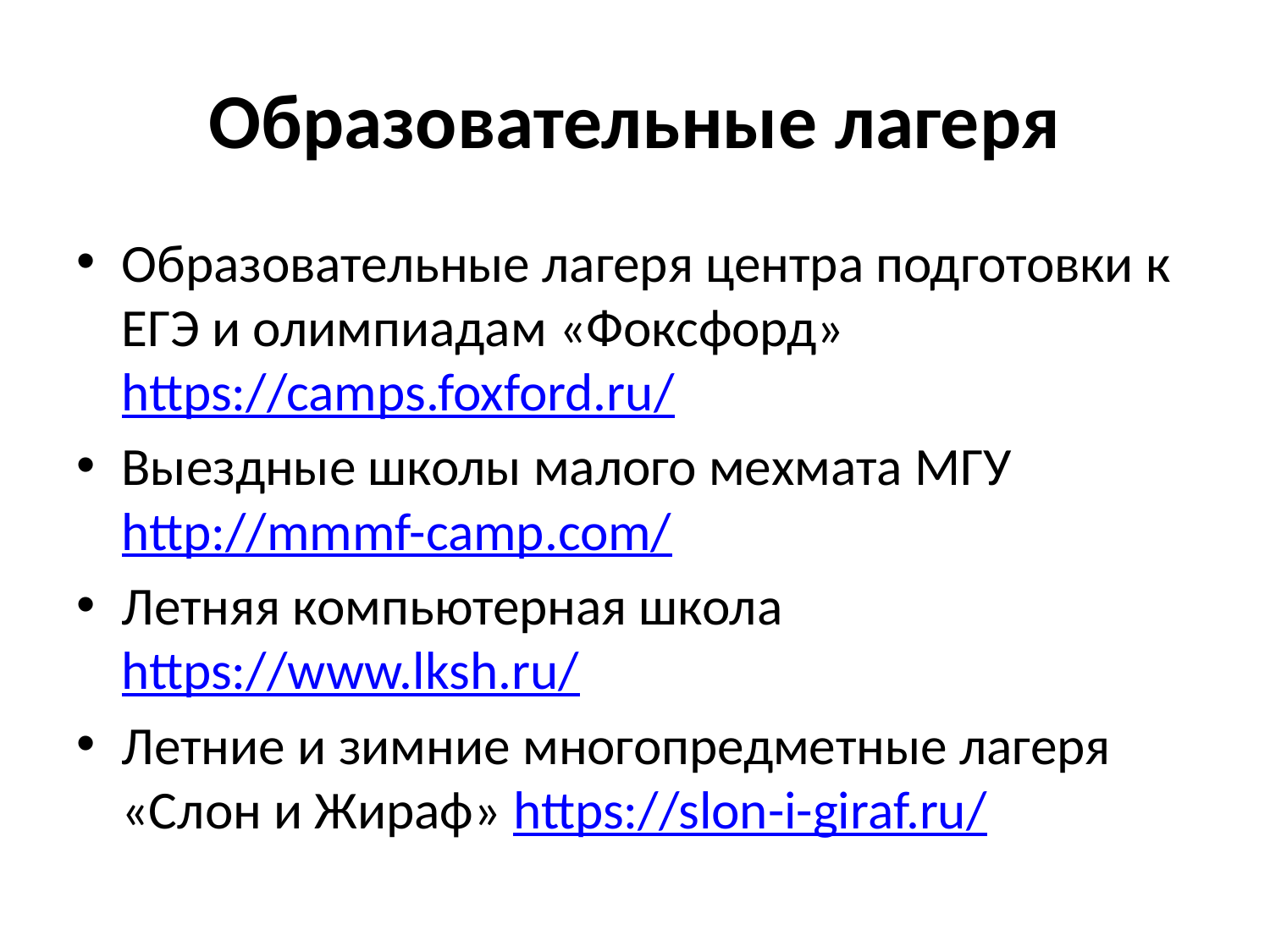

# Образовательные лагеря
Образовательные лагеря центра подготовки к ЕГЭ и олимпиадам «Фоксфорд» https://camps.foxford.ru/
Выездные школы малого мехмата МГУ http://mmmf-camp.com/
Летняя компьютерная школа https://www.lksh.ru/
Летние и зимние многопредметные лагеря «Слон и Жираф» https://slon-i-giraf.ru/